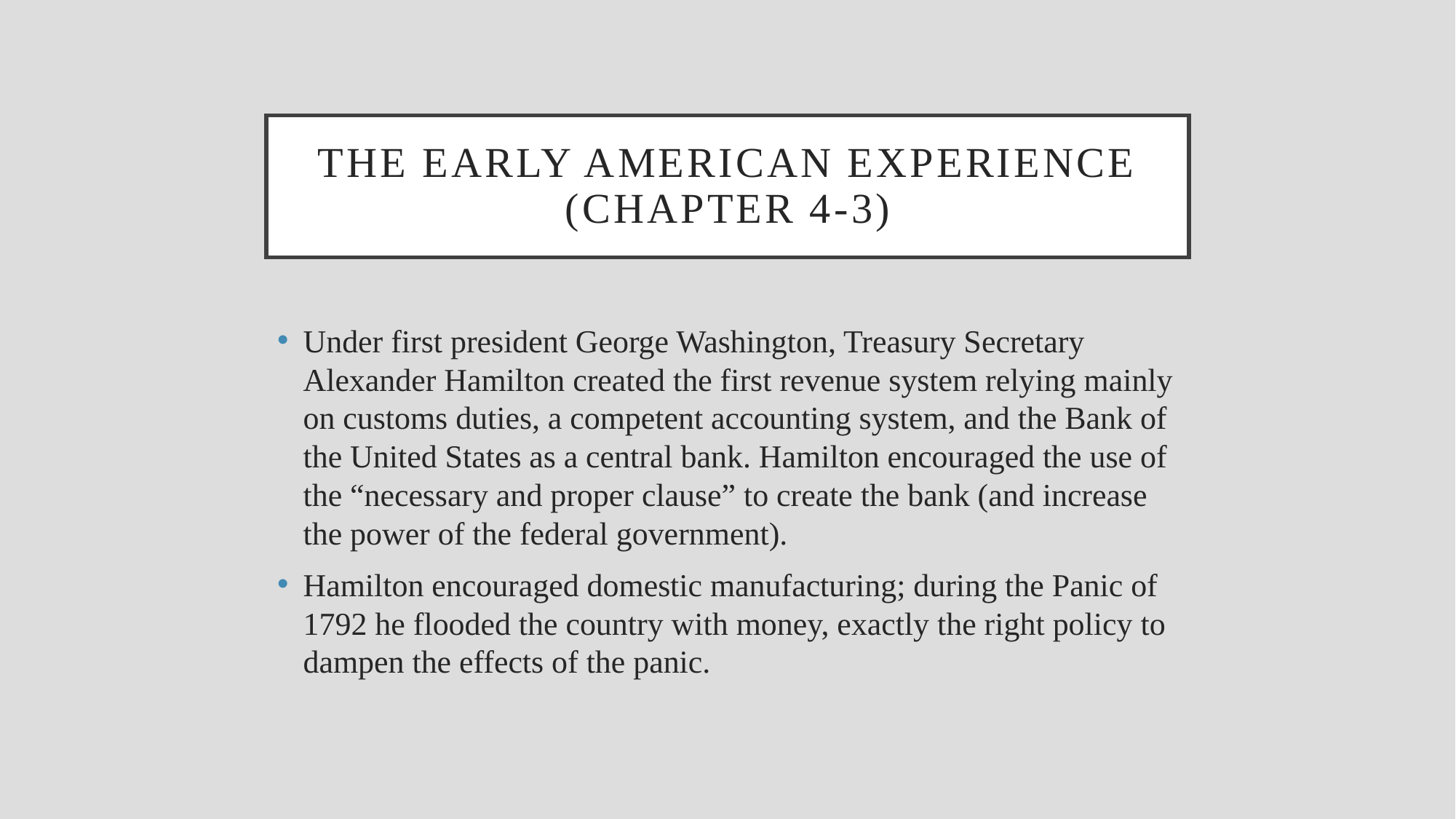

# The early American experience (chapter 4-3)
Under first president George Washington, Treasury Secretary Alexander Hamilton created the first revenue system relying mainly on customs duties, a competent accounting system, and the Bank of the United States as a central bank. Hamilton encouraged the use of the “necessary and proper clause” to create the bank (and increase the power of the federal government).
Hamilton encouraged domestic manufacturing; during the Panic of 1792 he flooded the country with money, exactly the right policy to dampen the effects of the panic.